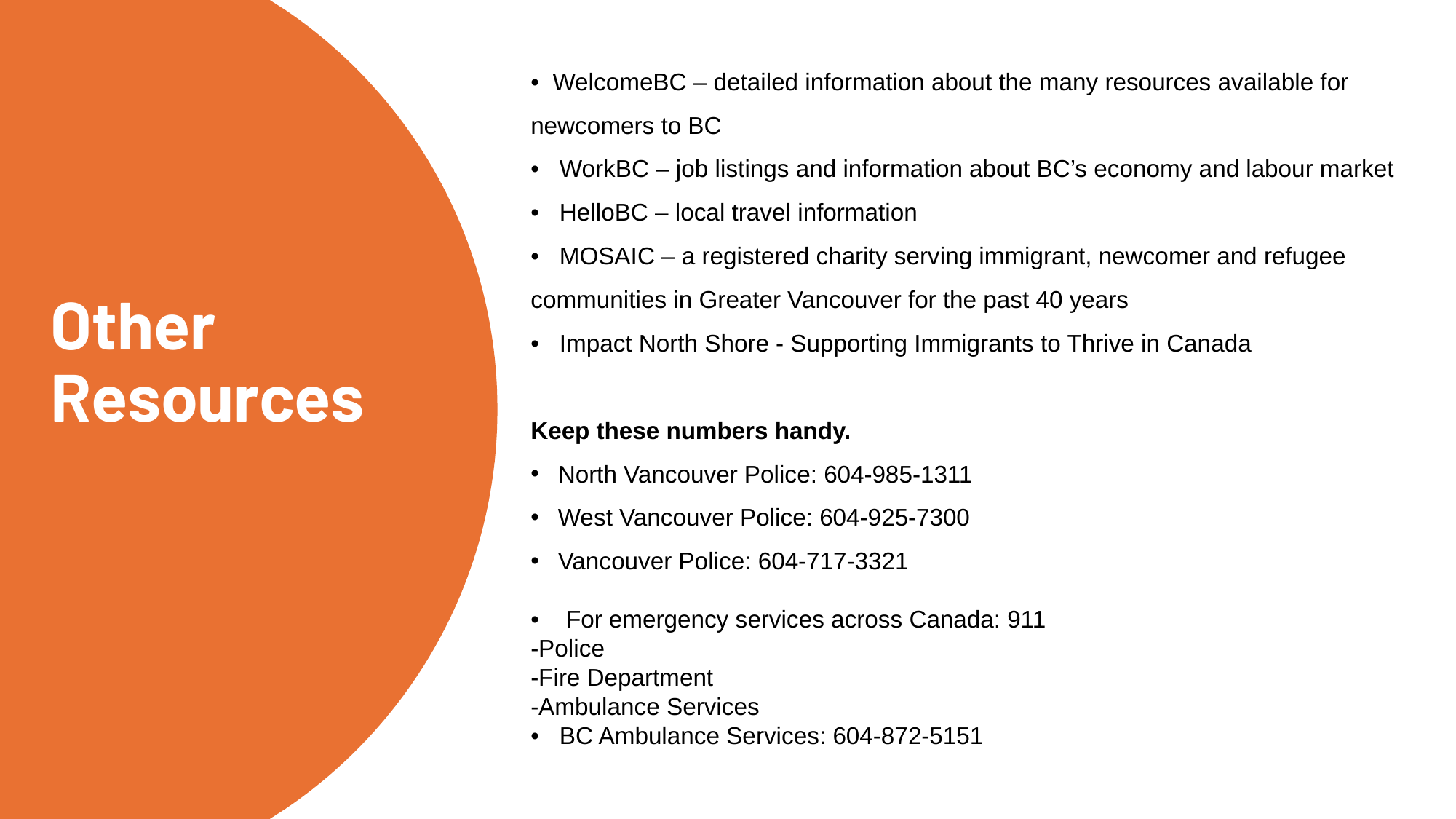

•  WelcomeBC – detailed information about the many resources available for newcomers to BC
•   WorkBC – job listings and information about BC’s economy and labour market
•   HelloBC – local travel information
•   MOSAIC – a registered charity serving immigrant, newcomer and refugee communities in Greater Vancouver for the past 40 years
•   Impact North Shore - Supporting Immigrants to Thrive in Canada

Keep these numbers handy.
North Vancouver Police: 604-985-1311
West Vancouver Police: 604-925-7300
Vancouver Police: 604-717-3321

•    For emergency services across Canada: 911
-Police
-Fire Department
-Ambulance Services
•   BC Ambulance Services: 604-872-5151

# Other Resources